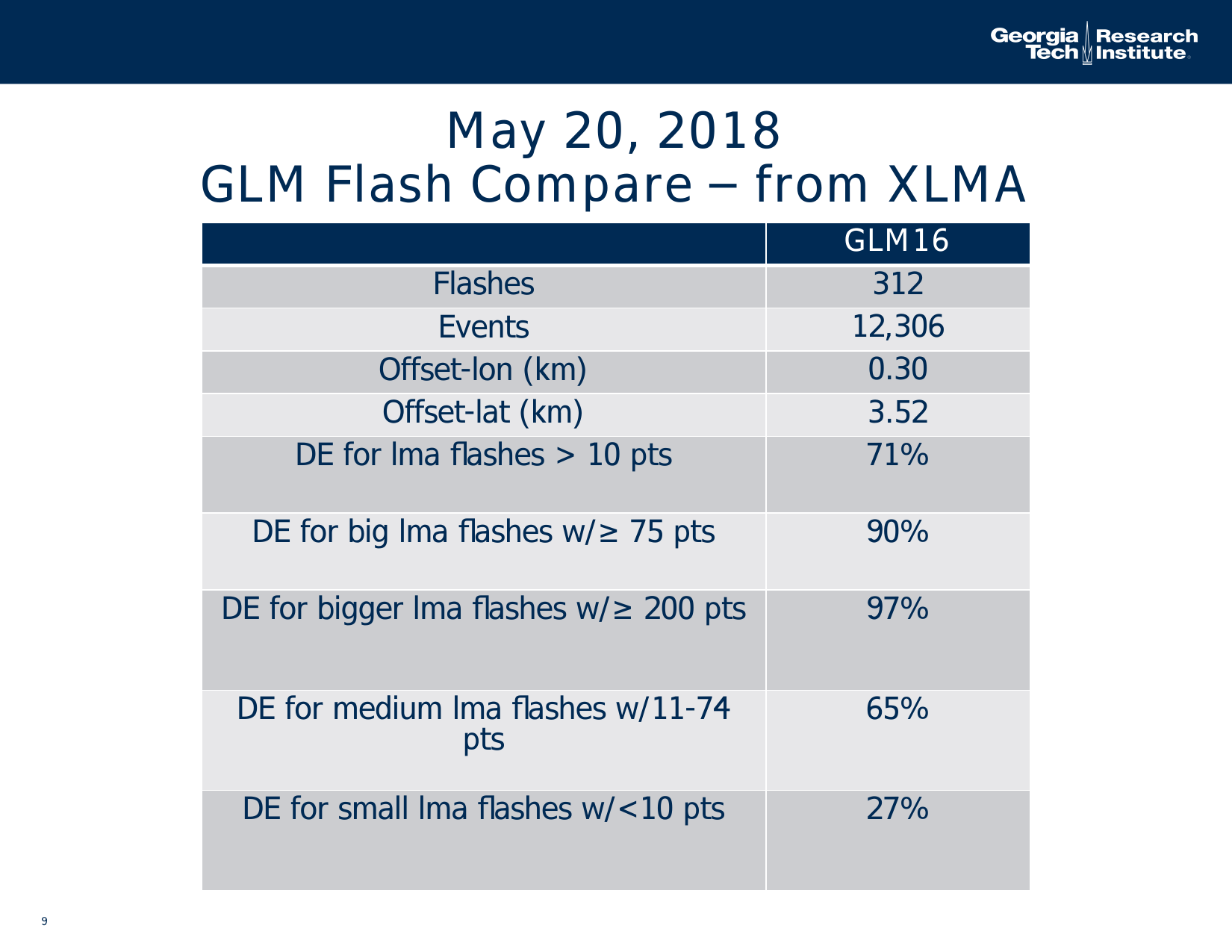

# May 20, 2018 GLM Flash Compare – from XLMA
|  | GLM16 |
| --- | --- |
| Flashes | 312 |
| Events | 12,306 |
| Offset-lon (km) | 0.30 |
| Offset-lat (km) | 3.52 |
| DE for lma flashes > 10 pts | 71% |
| DE for big lma flashes w/≥ 75 pts | 90% |
| DE for bigger lma flashes w/≥ 200 pts | 97% |
| DE for medium lma flashes w/11-74 pts | 65% |
| DE for small lma flashes w/<10 pts | 27% |